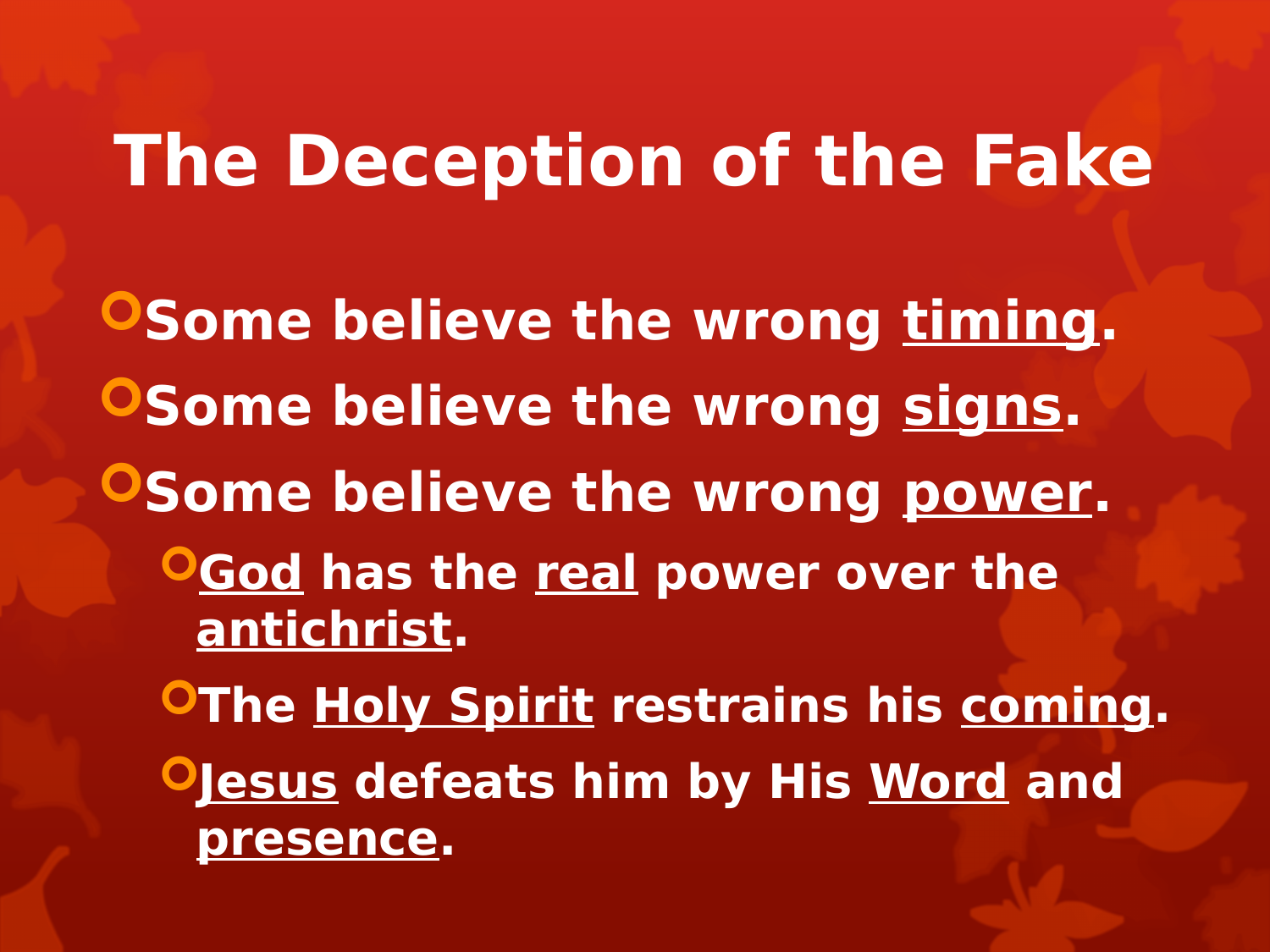

# The Deception of the Fake
Some believe the wrong timing.
Some believe the wrong signs.
Some believe the wrong power.
God has the real power over the antichrist.
The Holy Spirit restrains his coming.
Jesus defeats him by His Word and presence.